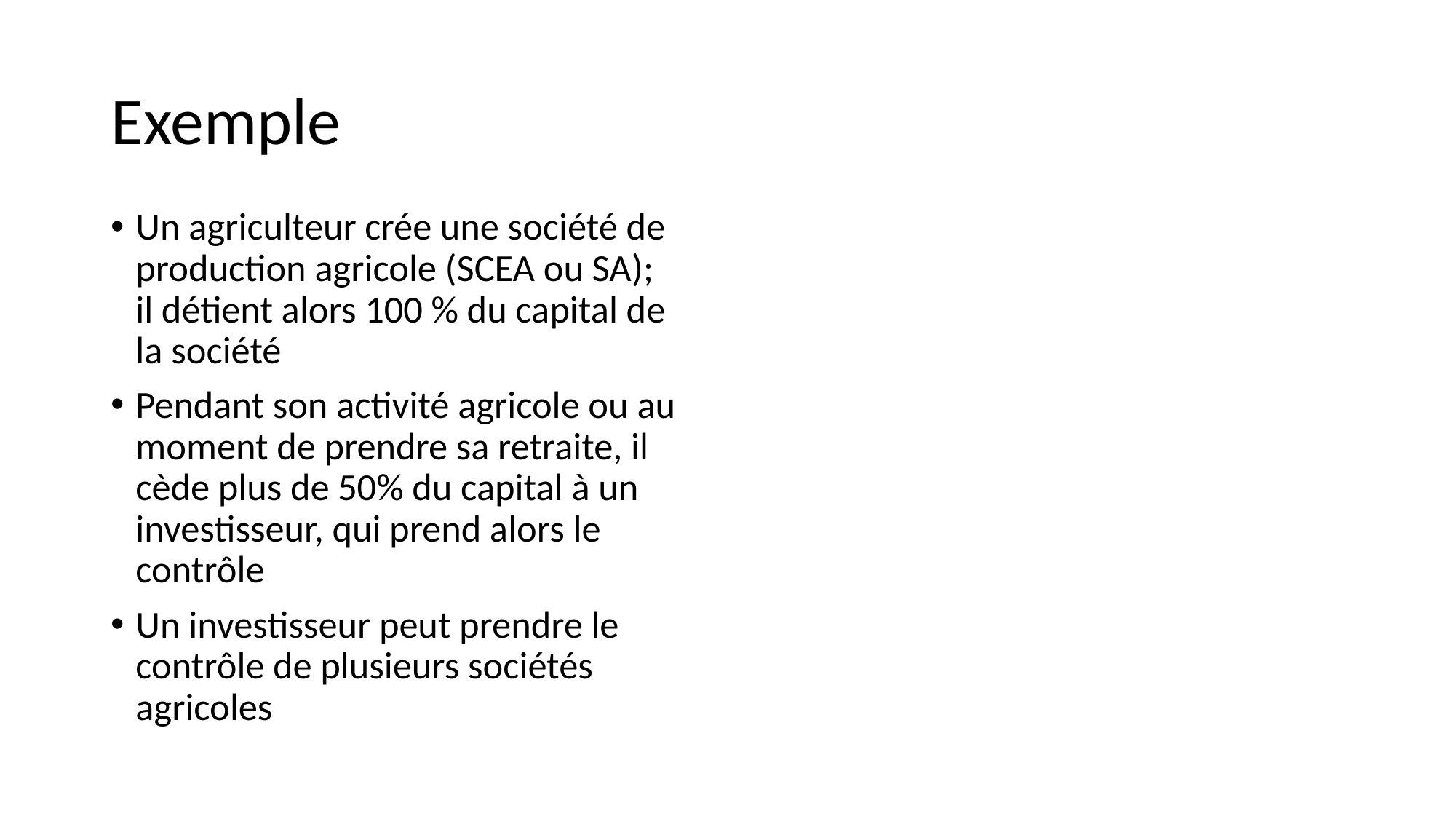

# Exemple
Un agriculteur crée une société de production agricole (SCEA ou SA); il détient alors 100 % du capital de la société
Pendant son activité agricole ou au moment de prendre sa retraite, il cède plus de 50% du capital à un investisseur, qui prend alors le contrôle
Un investisseur peut prendre le contrôle de plusieurs sociétés agricoles